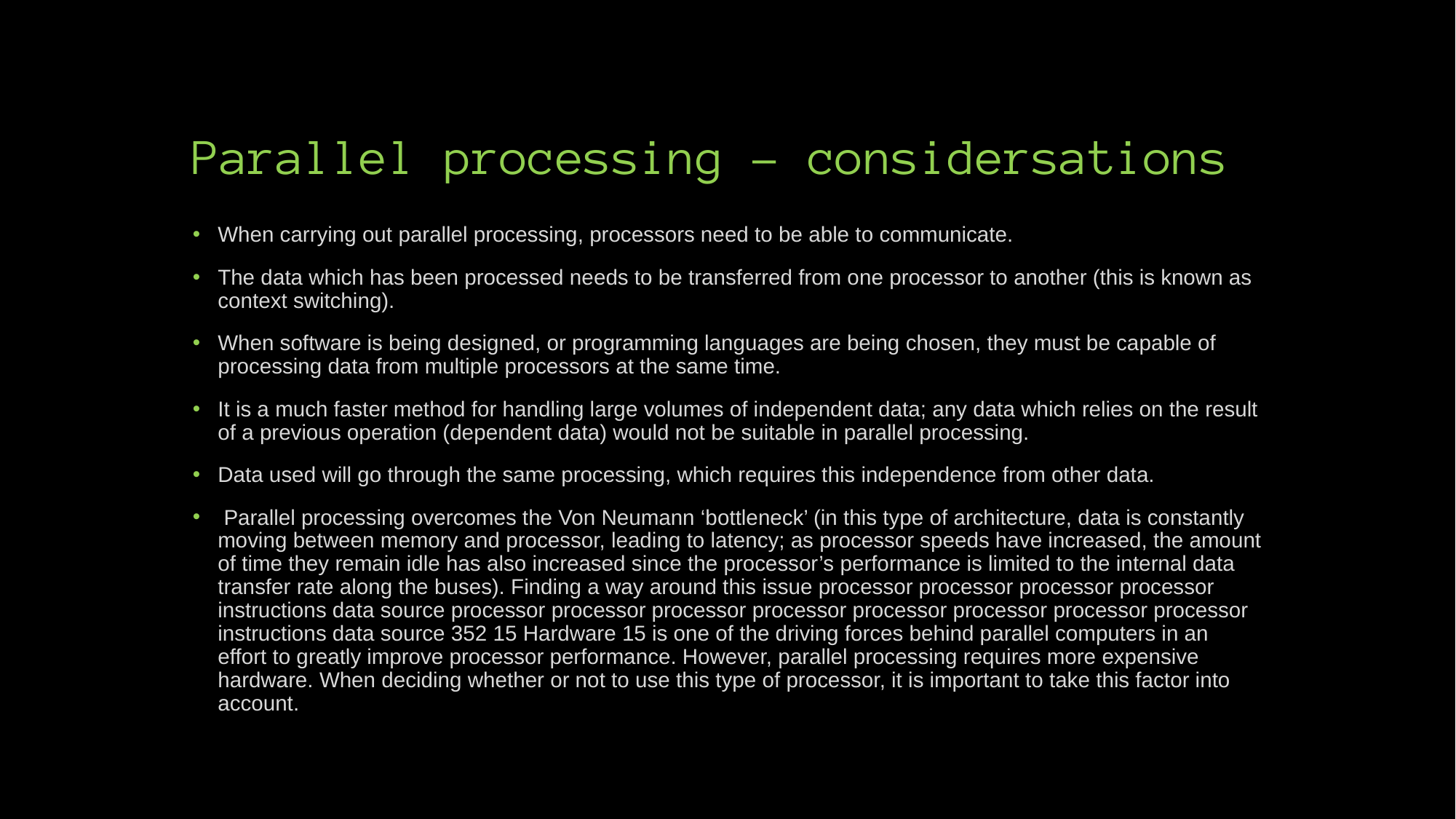

# Parallel processing - considersations
When carrying out parallel processing, processors need to be able to communicate.
The data which has been processed needs to be transferred from one processor to another (this is known as context switching).
When software is being designed, or programming languages are being chosen, they must be capable of processing data from multiple processors at the same time.
It is a much faster method for handling large volumes of independent data; any data which relies on the result of a previous operation (dependent data) would not be suitable in parallel processing.
Data used will go through the same processing, which requires this independence from other data.
 Parallel processing overcomes the Von Neumann ‘bottleneck’ (in this type of architecture, data is constantly moving between memory and processor, leading to latency; as processor speeds have increased, the amount of time they remain idle has also increased since the processor’s performance is limited to the internal data transfer rate along the buses). Finding a way around this issue processor processor processor processor instructions data source processor processor processor processor processor processor processor processor instructions data source 352 15 Hardware 15 is one of the driving forces behind parallel computers in an effort to greatly improve processor performance. However, parallel processing requires more expensive hardware. When deciding whether or not to use this type of processor, it is important to take this factor into account.